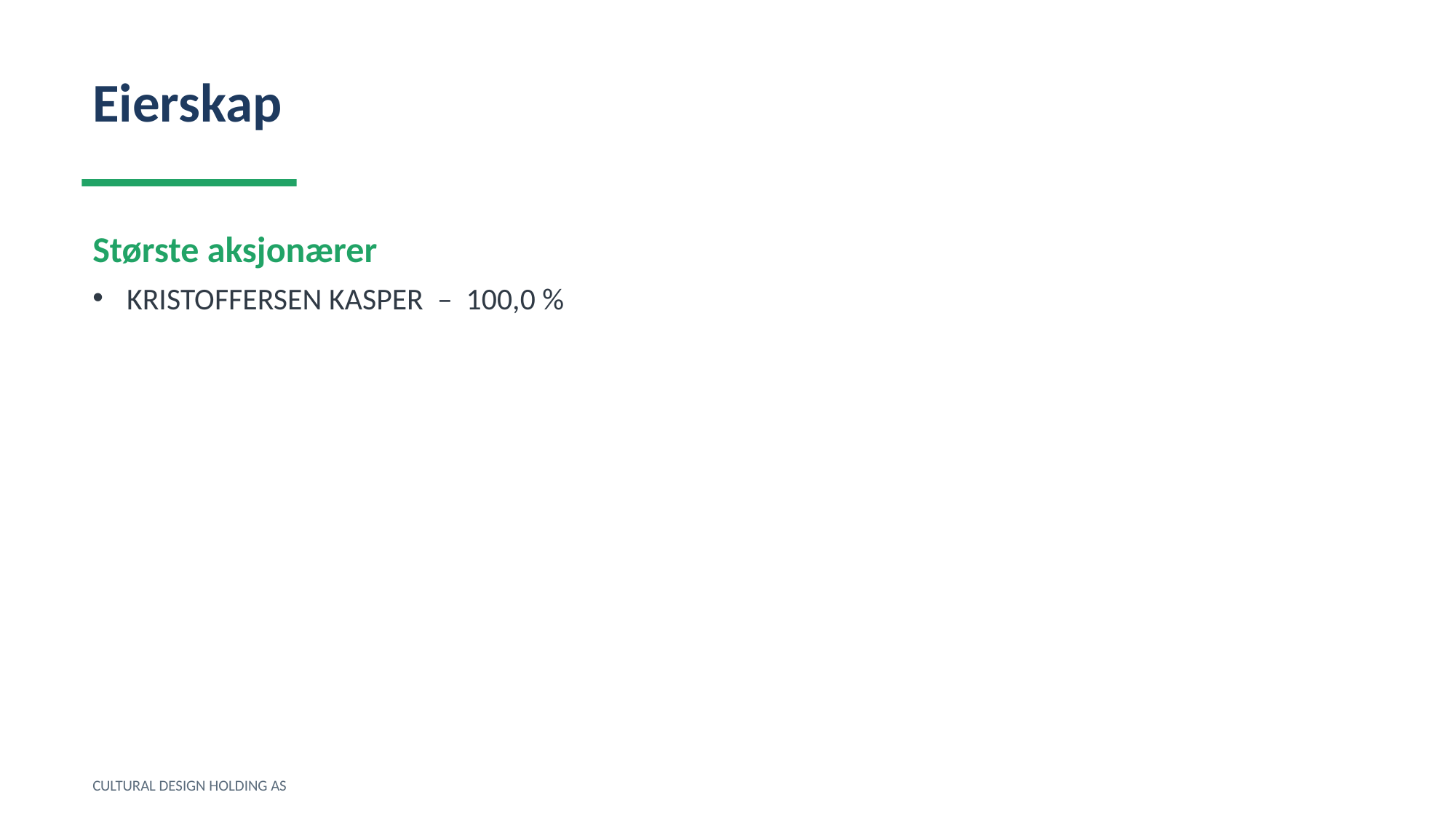

Eierskap

Største aksjonærer
KRISTOFFERSEN KASPER  –  100,0 %
CULTURAL DESIGN HOLDING AS